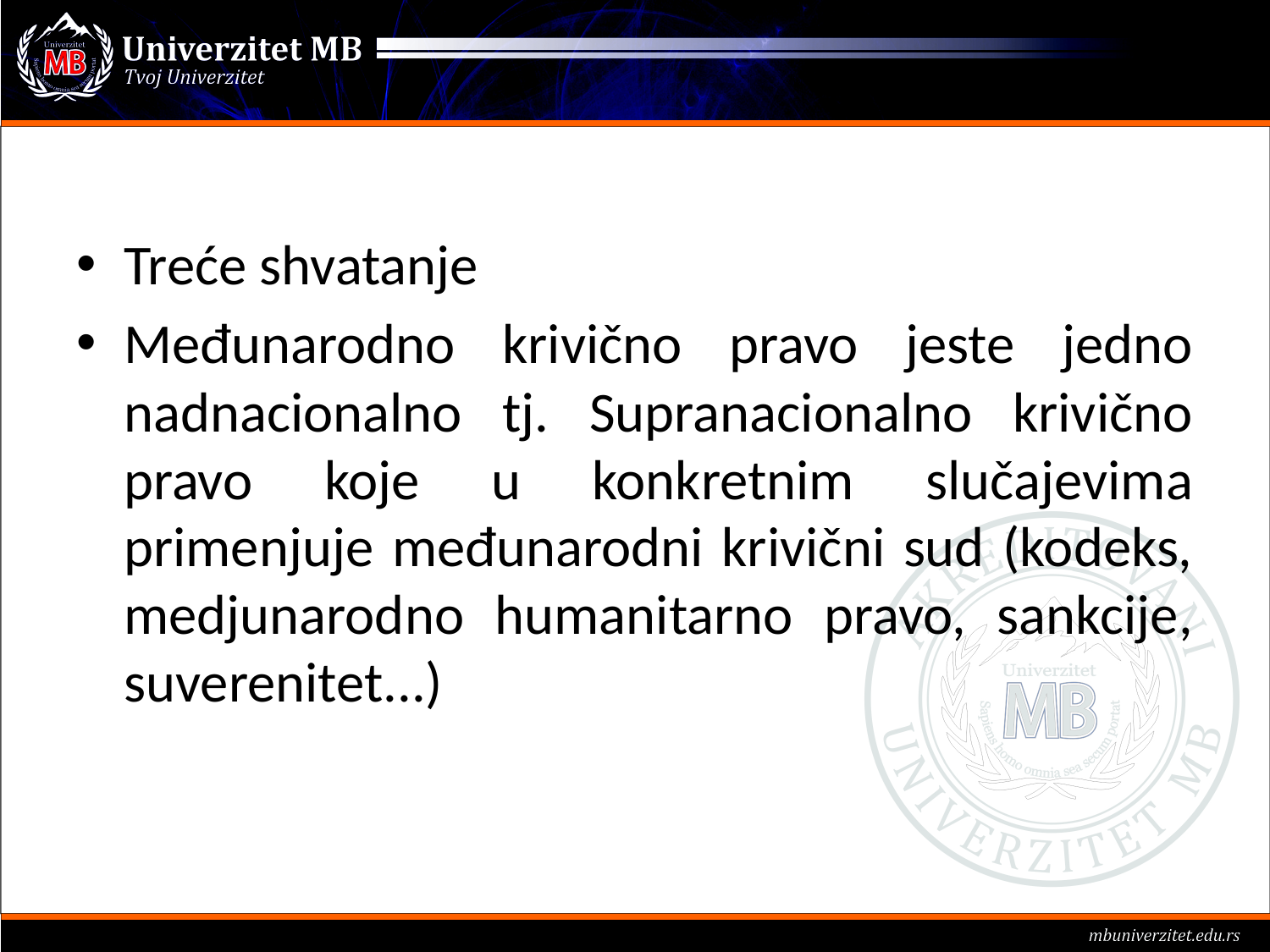

#
Treće shvatanje
Međunarodno krivično pravo jeste jedno nadnacionalno tj. Supranacionalno krivično pravo koje u konkretnim slučajevima primenjuje međunarodni krivični sud (kodeks, medjunarodno humanitarno pravo, sankcije, suverenitet...)